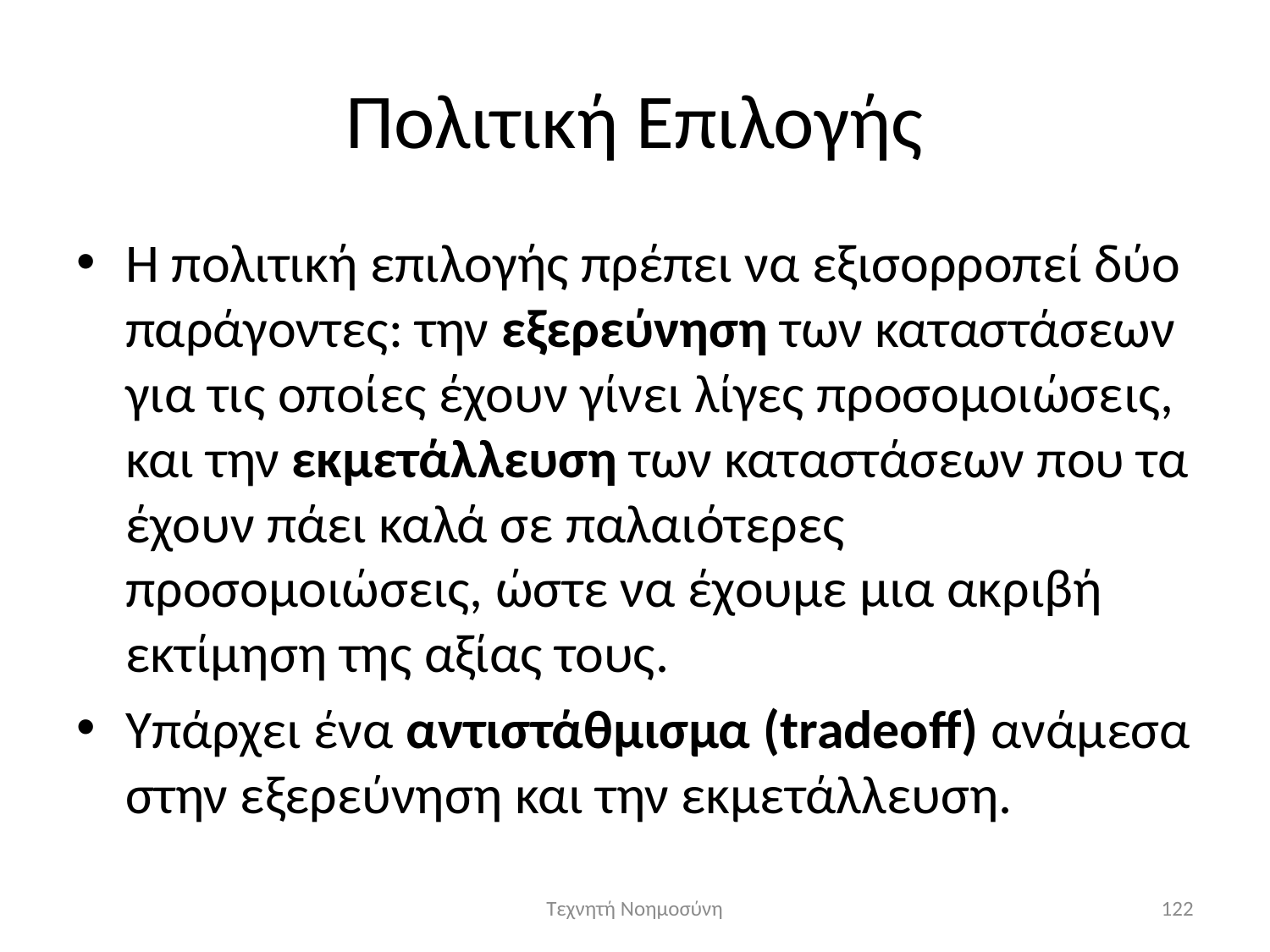

# Πολιτική Επιλογής
Η πολιτική επιλογής πρέπει να εξισορροπεί δύο παράγοντες: την εξερεύνηση των καταστάσεων για τις οποίες έχουν γίνει λίγες προσομοιώσεις, και την εκμετάλλευση των καταστάσεων που τα έχουν πάει καλά σε παλαιότερες προσομοιώσεις, ώστε να έχουμε μια ακριβή εκτίμηση της αξίας τους.
Υπάρχει ένα αντιστάθμισμα (tradeoff) ανάμεσα στην εξερεύνηση και την εκμετάλλευση.

Τεχνητή Νοημοσύνη
122